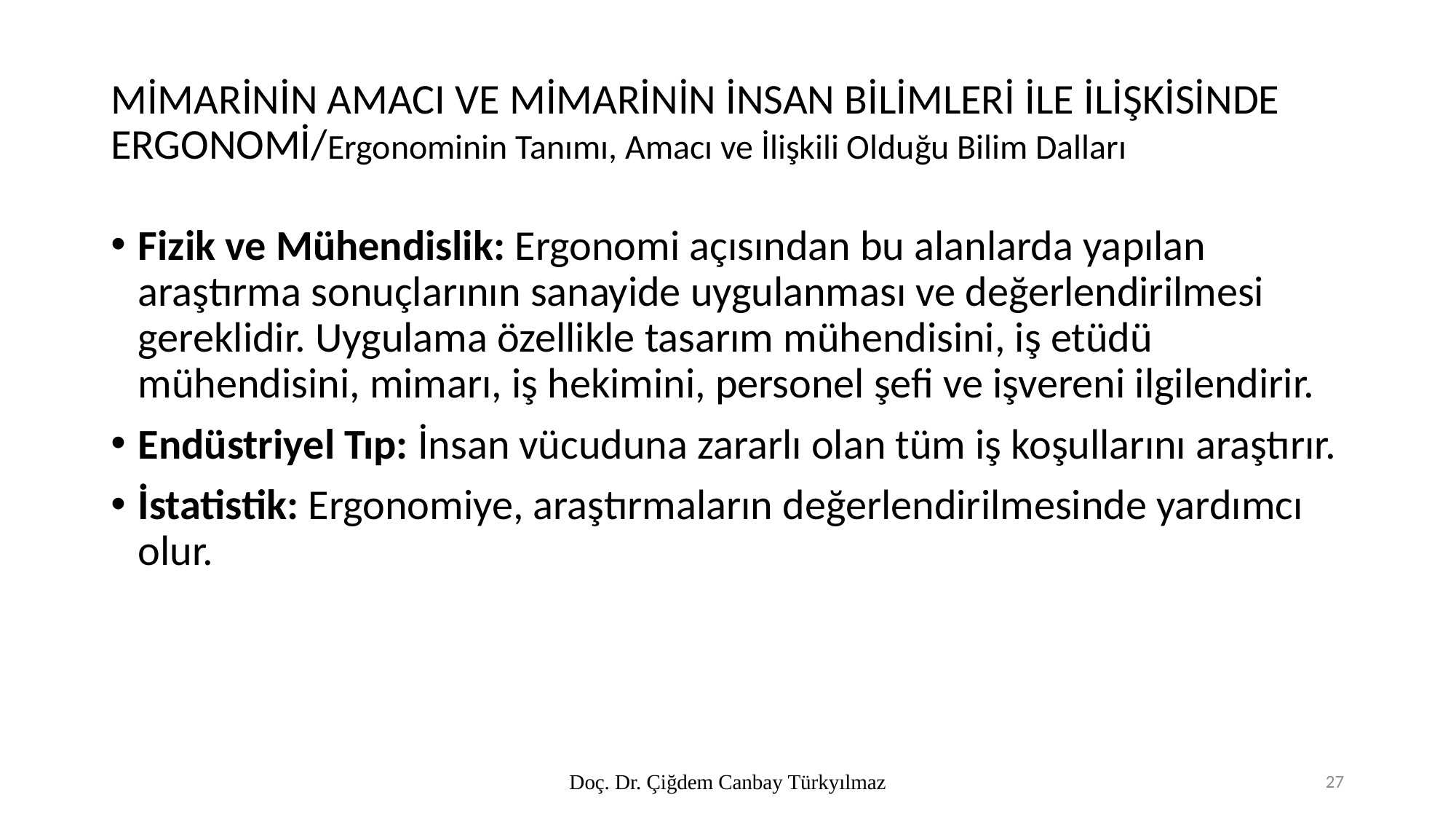

# MİMARİNİN AMACI VE MİMARİNİN İNSAN BİLİMLERİ İLE İLİŞKİSİNDE ERGONOMİ/Ergonominin Tanımı, Amacı ve İlişkili Olduğu Bilim Dalları
Fizik ve Mühendislik: Ergonomi açısından bu alanlarda yapılan araştırma sonuçlarının sanayide uygulanması ve değerlendirilmesi gereklidir. Uygulama özellikle tasarım mühendisini, iş etüdü mühendisini, mimarı, iş hekimini, personel şefi ve işvereni ilgilendirir.
Endüstriyel Tıp: İnsan vücuduna zararlı olan tüm iş koşullarını araştırır.
İstatistik: Ergonomiye, araştırmaların değerlendirilmesinde yardımcı olur.

Doç. Dr. Çiğdem Canbay Türkyılmaz
27